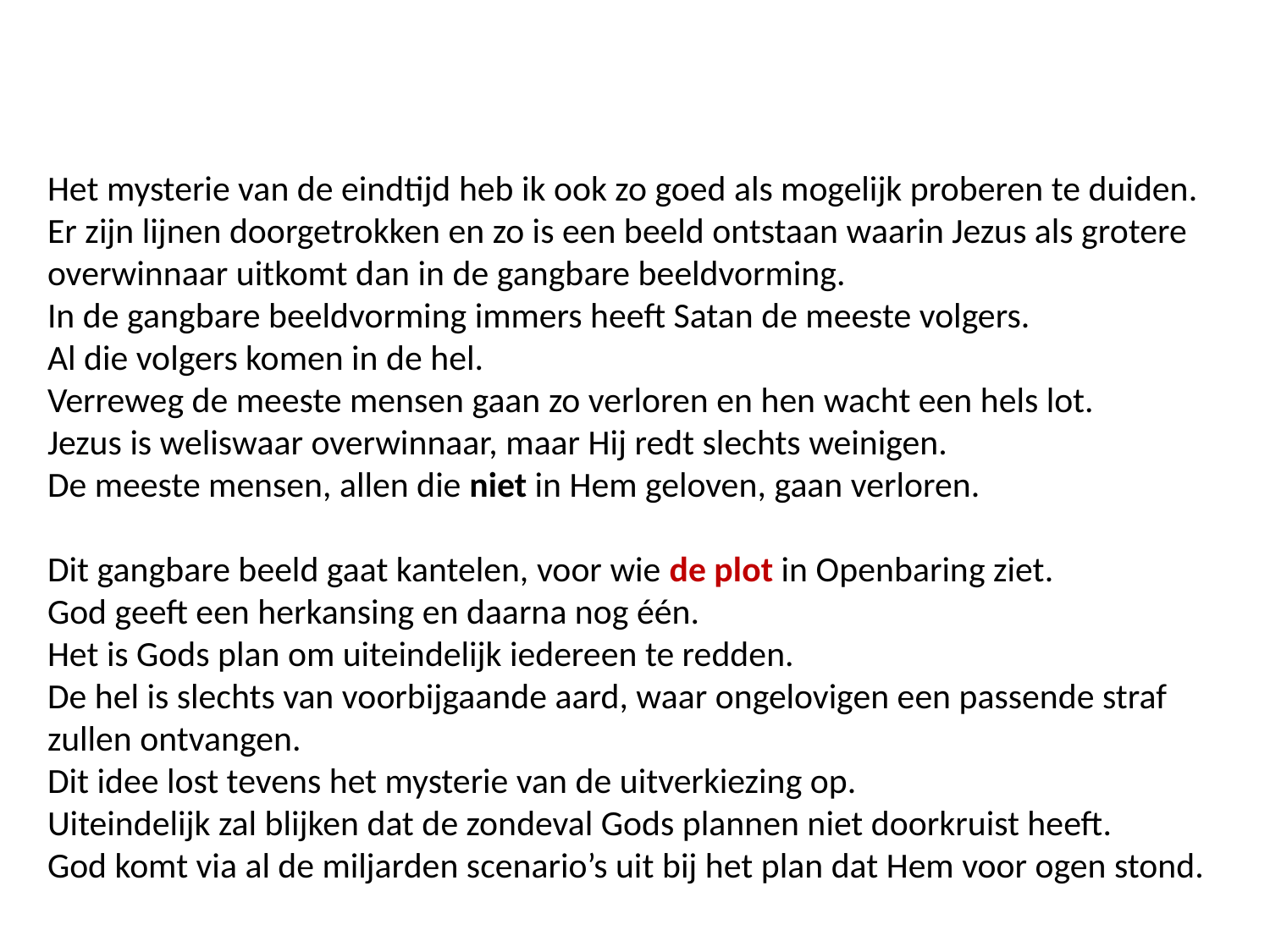

Het mysterie van de eindtijd heb ik ook zo goed als mogelijk proberen te duiden.
Er zijn lijnen doorgetrokken en zo is een beeld ontstaan waarin Jezus als grotere overwinnaar uitkomt dan in de gangbare beeldvorming.
In de gangbare beeldvorming immers heeft Satan de meeste volgers.
Al die volgers komen in de hel.
Verreweg de meeste mensen gaan zo verloren en hen wacht een hels lot.
Jezus is weliswaar overwinnaar, maar Hij redt slechts weinigen.
De meeste mensen, allen die niet in Hem geloven, gaan verloren.

Dit gangbare beeld gaat kantelen, voor wie de plot in Openbaring ziet.
God geeft een herkansing en daarna nog één.
Het is Gods plan om uiteindelijk iedereen te redden.
De hel is slechts van voorbijgaande aard, waar ongelovigen een passende straf zullen ontvangen.
Dit idee lost tevens het mysterie van de uitverkiezing op.
Uiteindelijk zal blijken dat de zondeval Gods plannen niet doorkruist heeft.
God komt via al de miljarden scenario’s uit bij het plan dat Hem voor ogen stond.